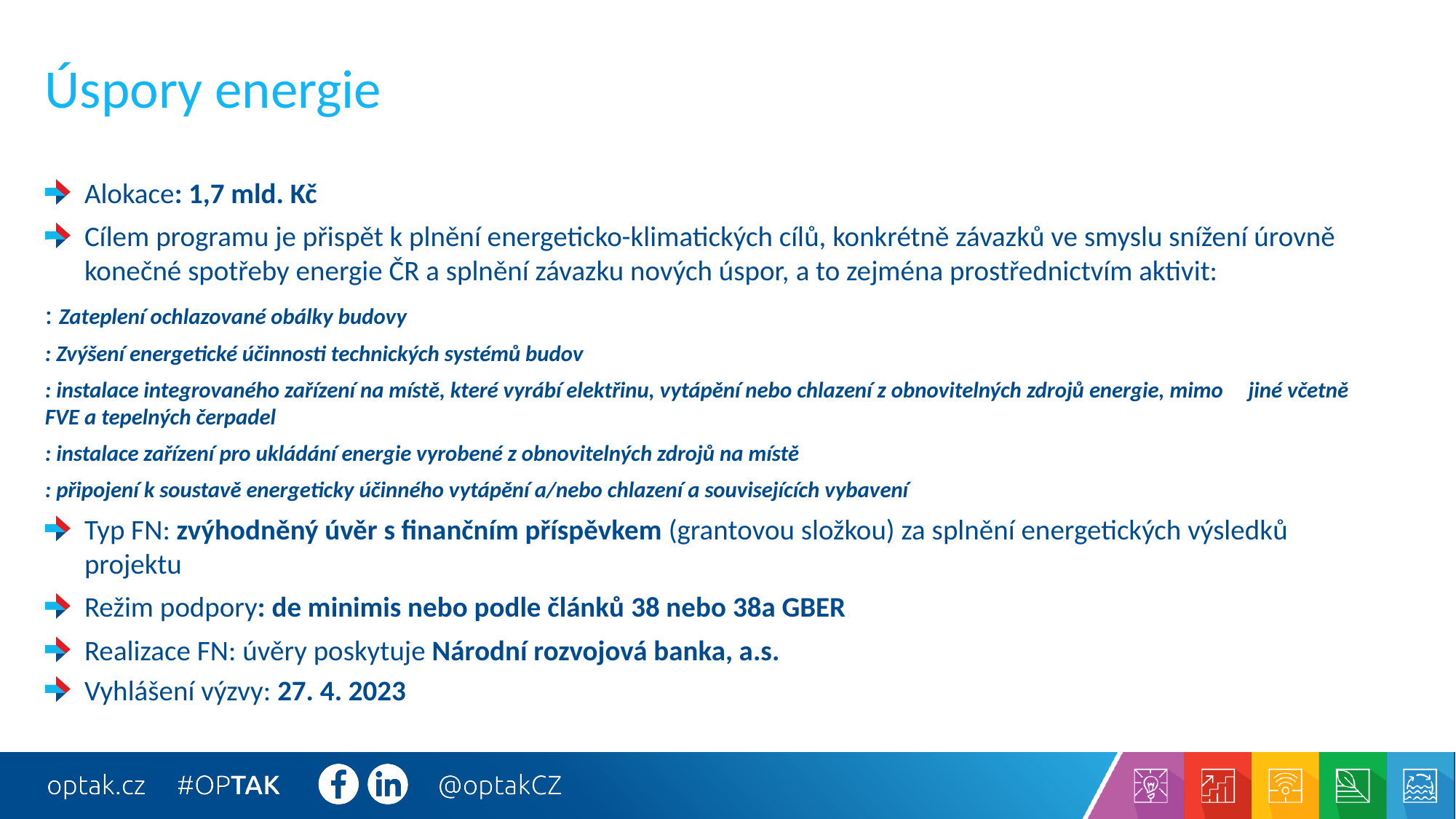

# Úspory energie
Alokace: 1,7 mld. Kč
Cílem programu je přispět k plnění energeticko-klimatických cílů, konkrétně závazků ve smyslu snížení úrovně konečné spotřeby energie ČR a splnění závazku nových úspor, a to zejména prostřednictvím aktivit:
: Zateplení ochlazované obálky budovy
: Zvýšení energetické účinnosti technických systémů budov
: instalace integrovaného zařízení na místě, které vyrábí elektřinu, vytápění nebo chlazení z obnovitelných zdrojů energie, mimo     jiné včetně FVE a tepelných čerpadel
: instalace zařízení pro ukládání energie vyrobené z obnovitelných zdrojů na místě
: připojení k soustavě energeticky účinného vytápění a/nebo chlazení a souvisejících vybavení
Typ FN: zvýhodněný úvěr s finančním příspěvkem (grantovou složkou) za splnění energetických výsledků projektu
Režim podpory: de minimis nebo podle článků 38 nebo 38a GBER
Realizace FN: úvěry poskytuje Národní rozvojová banka, a.s.
Vyhlášení výzvy: 27. 4. 2023